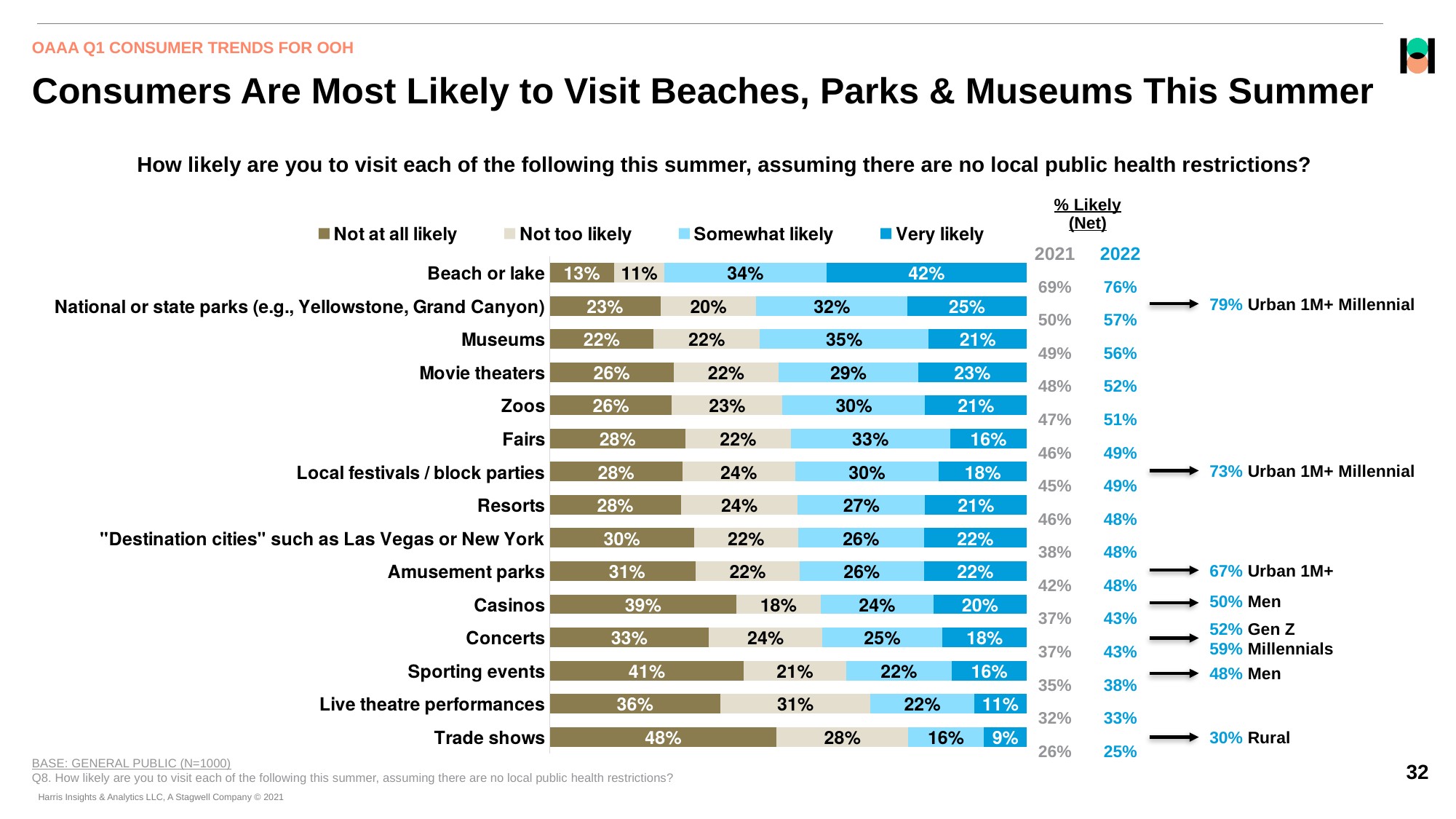

OAAA Q1 CONSUMER TRENDS FOR OOH
# Consumers Are Most Likely to Visit Beaches, Parks & Museums This Summer
How likely are you to visit each of the following this summer, assuming there are no local public health restrictions?
| % Likely (Net) |  |
| --- | --- |
| 2021 | 2022 |
| 69% | 76% |
| 50% | 57% |
| 49% | 56% |
| 48% | 52% |
| 47% | 51% |
| 46% | 49% |
| 45% | 49% |
| 46% | 48% |
| 38% | 48% |
| 42% | 48% |
| 37% | 43% |
| 37% | 43% |
| 35% | 38% |
| 32% | 33% |
| 26% | 25% |

### Chart

| Category | Not at all likely | Not too likely | Somewhat likely | Very likely |
|---|---|---|---|---|
| Beach or lake | 0.13429996 | 0.10643466 | 0.33890567 | 0.4203597100000001 |
| National or state parks (e.g., Yellowstone, Grand Canyon) | 0.23181667 | 0.20130533 | 0.31654772 | 0.25033028 |
| Museums | 0.21770407 | 0.22260423 | 0.35410022 | 0.20559147 |
| Movie theaters | 0.25967463 | 0.22009002 | 0.29275987 | 0.22747548 |
| Zoos | 0.25615577 | 0.23183446 | 0.29893525 | 0.21307452 |
| Fairs | 0.28426775 | 0.22090517 | 0.33390356 | 0.16092352 |
| Local festivals / block parties | 0.27828792 | 0.23572615 | 0.30171072 | 0.18427521 |
| Resorts | 0.27502544 | 0.24473529 | 0.26695501 | 0.21328426 |
| "Destination cities" such as Las Vegas or New York | 0.30216436 | 0.21850935 | 0.26397184 | 0.21535445 |
| Amusement parks | 0.30568881999999997 | 0.21819431 | 0.26073434 | 0.21538253 |
| Casinos | 0.39085581 | 0.17728101 | 0.2359906 | 0.19587257 |
| Concerts | 0.3333662000000001 | 0.23771994 | 0.25207471 | 0.17683915 |
| Sporting events | 0.40707287 | 0.21419575 | 0.22147036 | 0.15726101 |
| Live theatre performances | 0.35744851 | 0.31479477 | 0.21717374 | 0.11058298 |
| Trade shows | 0.47582386 | 0.27505638 | 0.15939791 | 0.08972184999999999 |
79% Urban 1M+ Millennial
73% Urban 1M+ Millennial
67% Urban 1M+
50% Men
52% Gen Z
59% Millennials

48% Men
30% Rural

BASE: GENERAL PUBLIC (N=1000)
Q8. How likely are you to visit each of the following this summer, assuming there are no local public health restrictions?